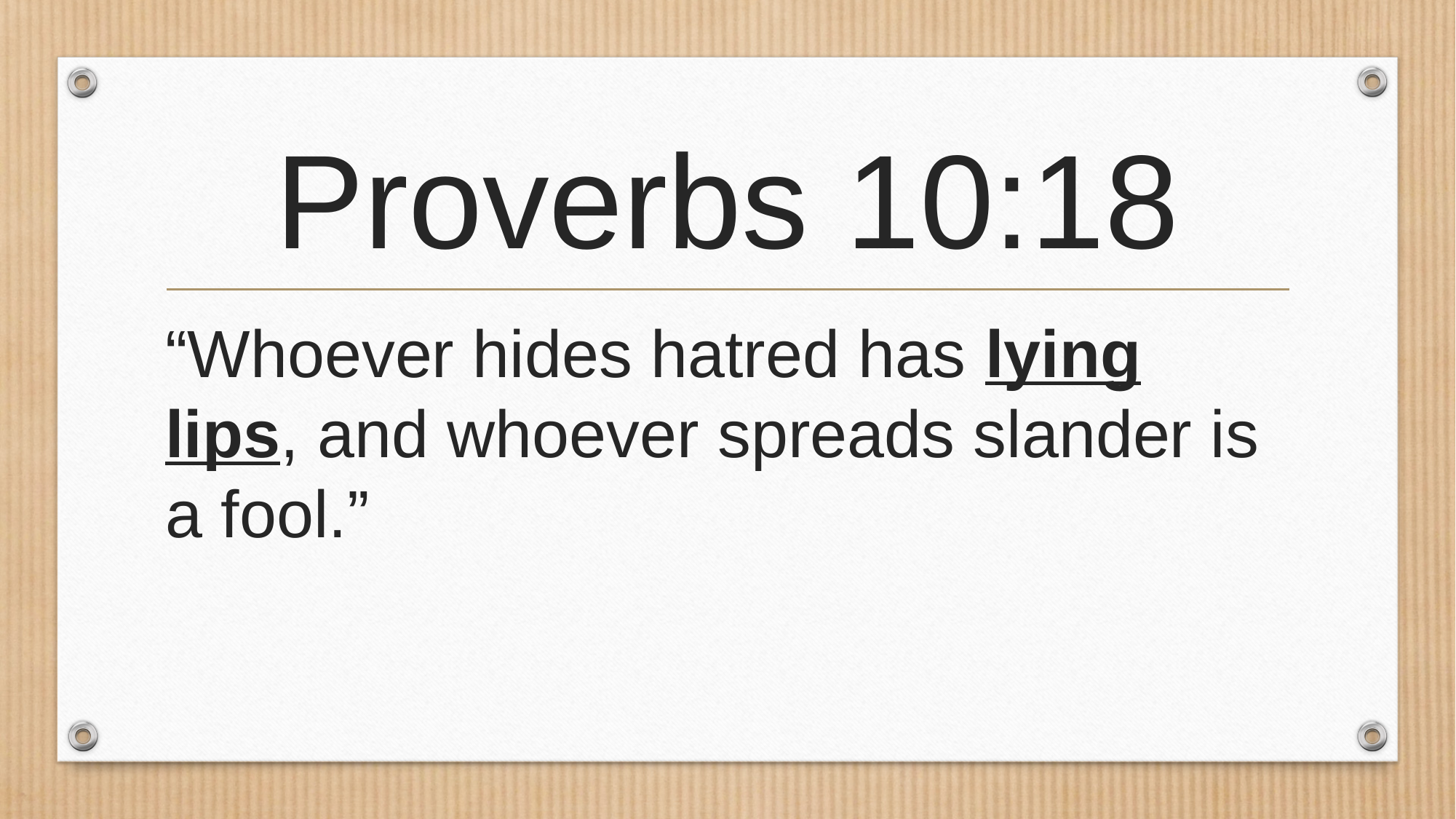

# Proverbs 10:18
“Whoever hides hatred has lying lips, and whoever spreads slander is a fool.”